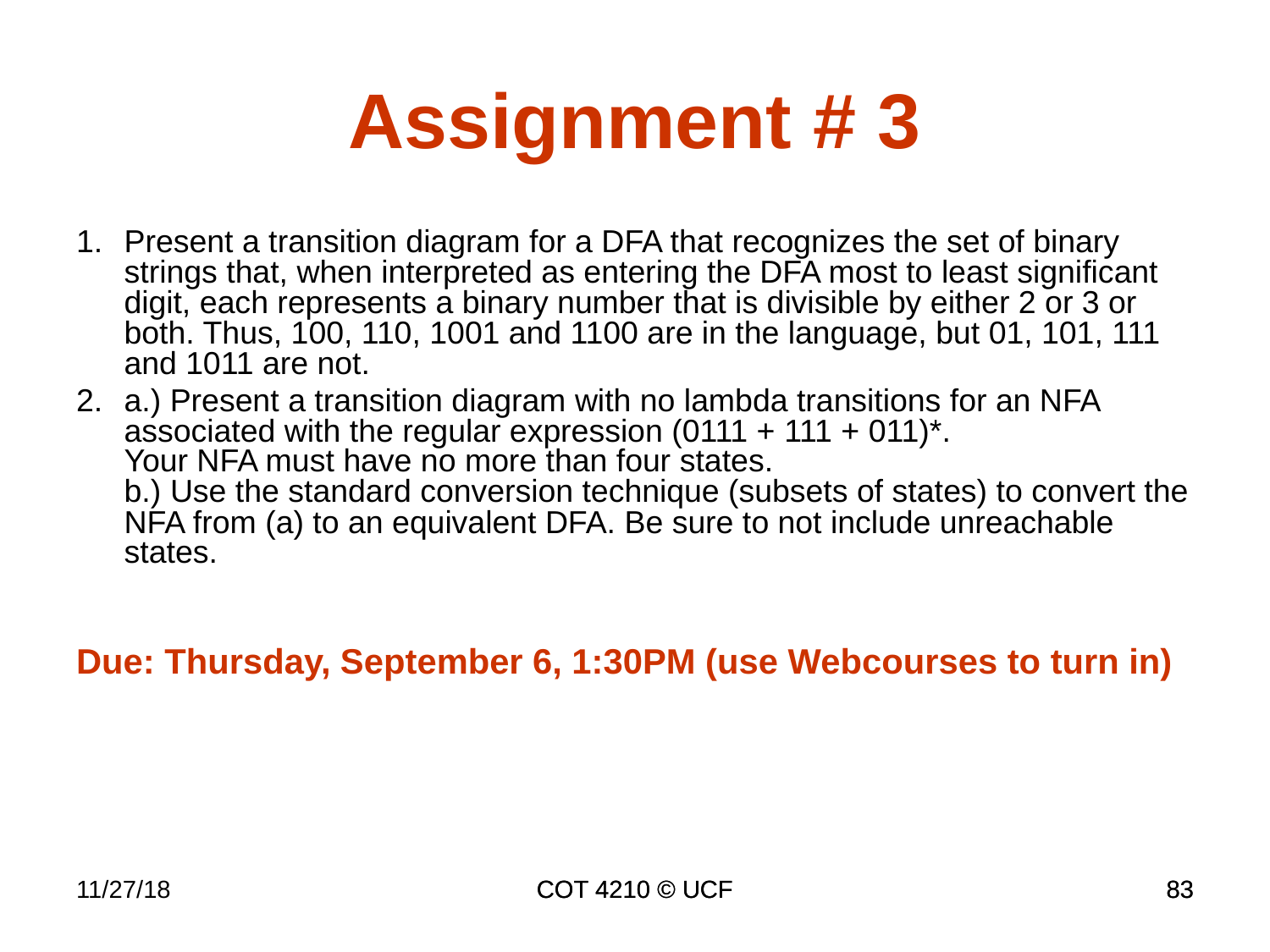

Assignment # 3
Present a transition diagram for a DFA that recognizes the set of binary strings that, when interpreted as entering the DFA most to least significant digit, each represents a binary number that is divisible by either 2 or 3 or both. Thus, 100, 110, 1001 and 1100 are in the language, but 01, 101, 111 and 1011 are not.
a.) Present a transition diagram with no lambda transitions for an NFA associated with the regular expression (0111 + 111 + 011)*.
Your NFA must have no more than four states.
b.) Use the standard conversion technique (subsets of states) to convert the NFA from (a) to an equivalent DFA. Be sure to not include unreachable states.

Due: Thursday, September 6, 1:30PM (use Webcourses to turn in)
11/27/18
COT 4210 © UCF
COT 4210 © UCF
83
83